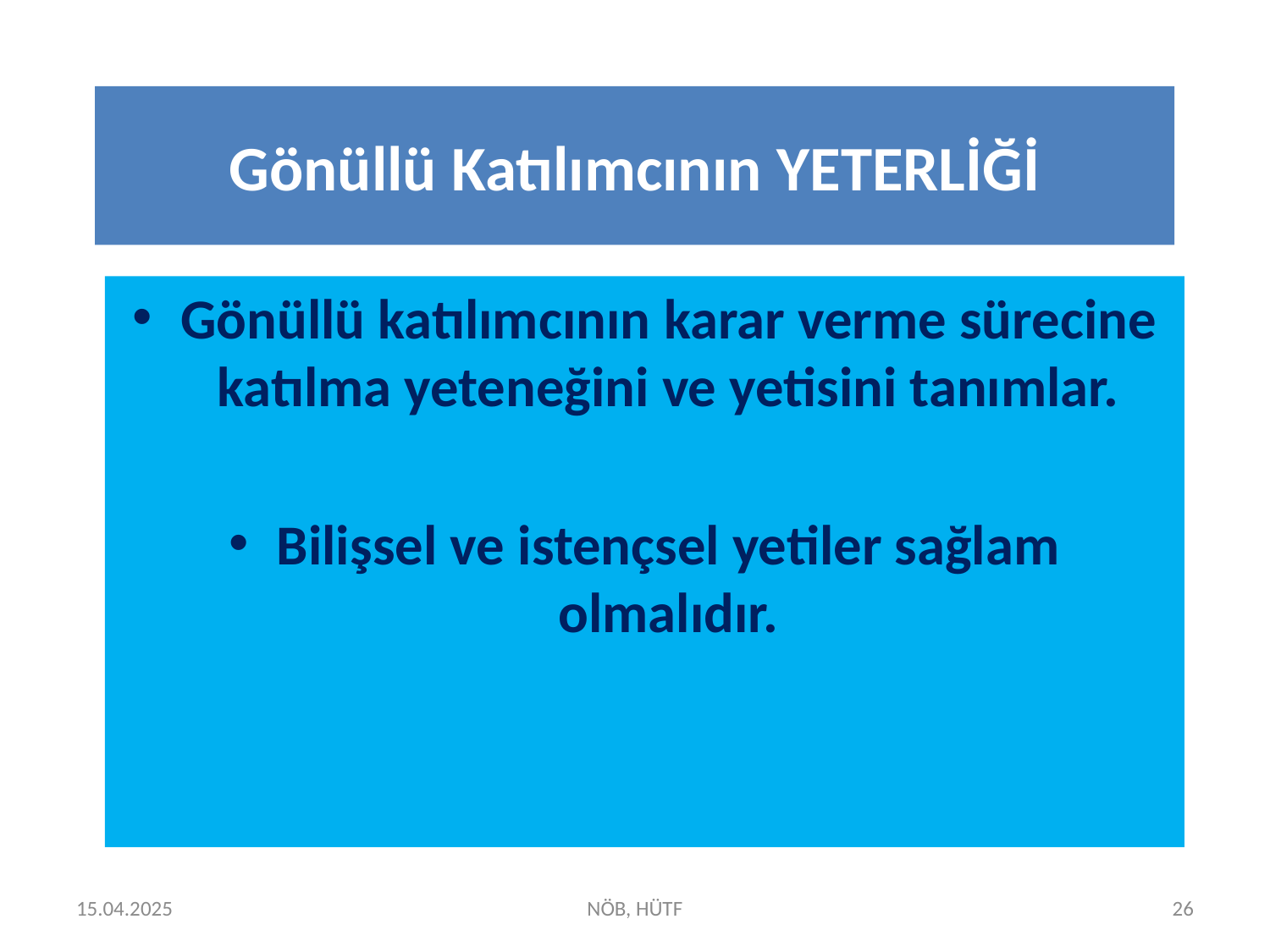

# Gönüllü Katılımcının YETERLİĞİ
Gönüllü katılımcının karar verme sürecine katılma yeteneğini ve yetisini tanımlar.

Bilişsel ve istençsel yetiler sağlam olmalıdır.
15.04.2025
NÖB, HÜTF
26